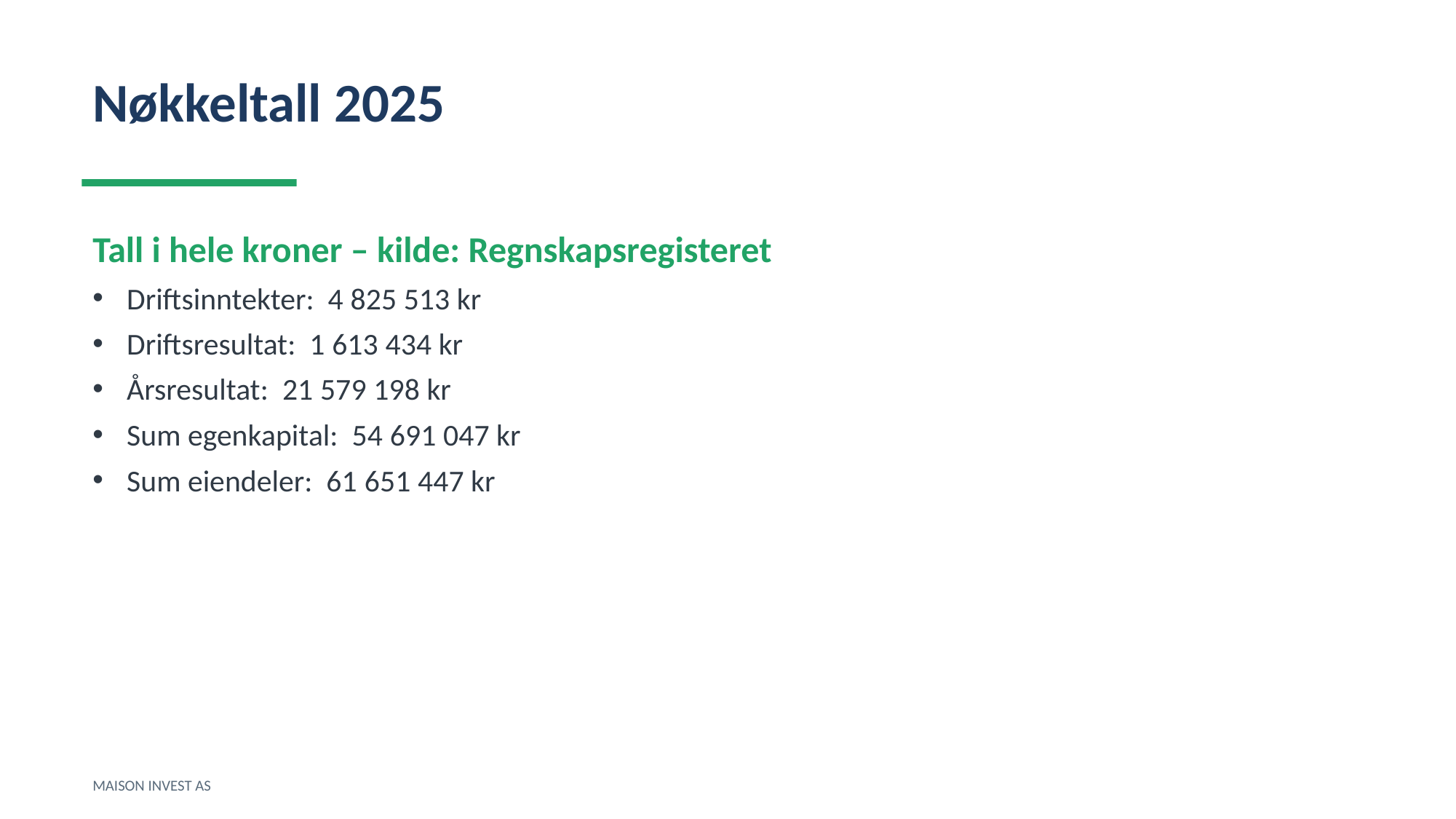

Nøkkeltall 2025

Tall i hele kroner – kilde: Regnskapsregisteret
Driftsinntekter:  4 825 513 kr
Driftsresultat:  1 613 434 kr
Årsresultat:  21 579 198 kr
Sum egenkapital:  54 691 047 kr
Sum eiendeler:  61 651 447 kr
MAISON INVEST AS